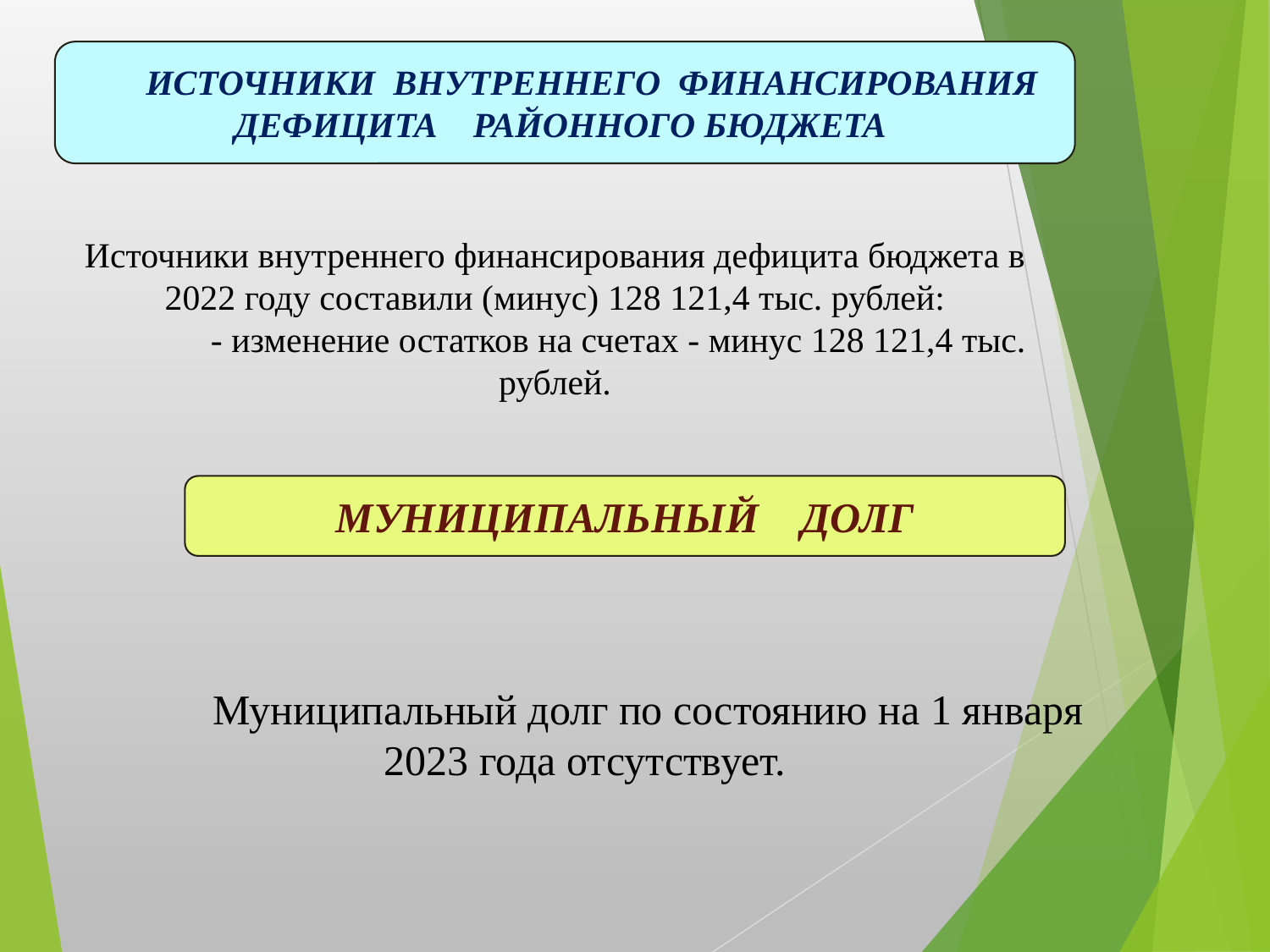

ИСТОЧНИКИ  ВНУТРЕННЕГО  ФИНАНСИРОВАНИЯ  ДЕФИЦИТА    РАЙОННОГО БЮДЖЕТА
Источники внутреннего финансирования дефицита бюджета в 2022 году составили (минус) 128 121,4 тыс. рублей:
   	- изменение остатков на счетах - минус 128 121,4 тыс. рублей.
МУНИЦИПАЛЬНЫЙ    ДОЛГ
 	Муниципальный долг по состоянию на 1 января 2023 года отсутствует.